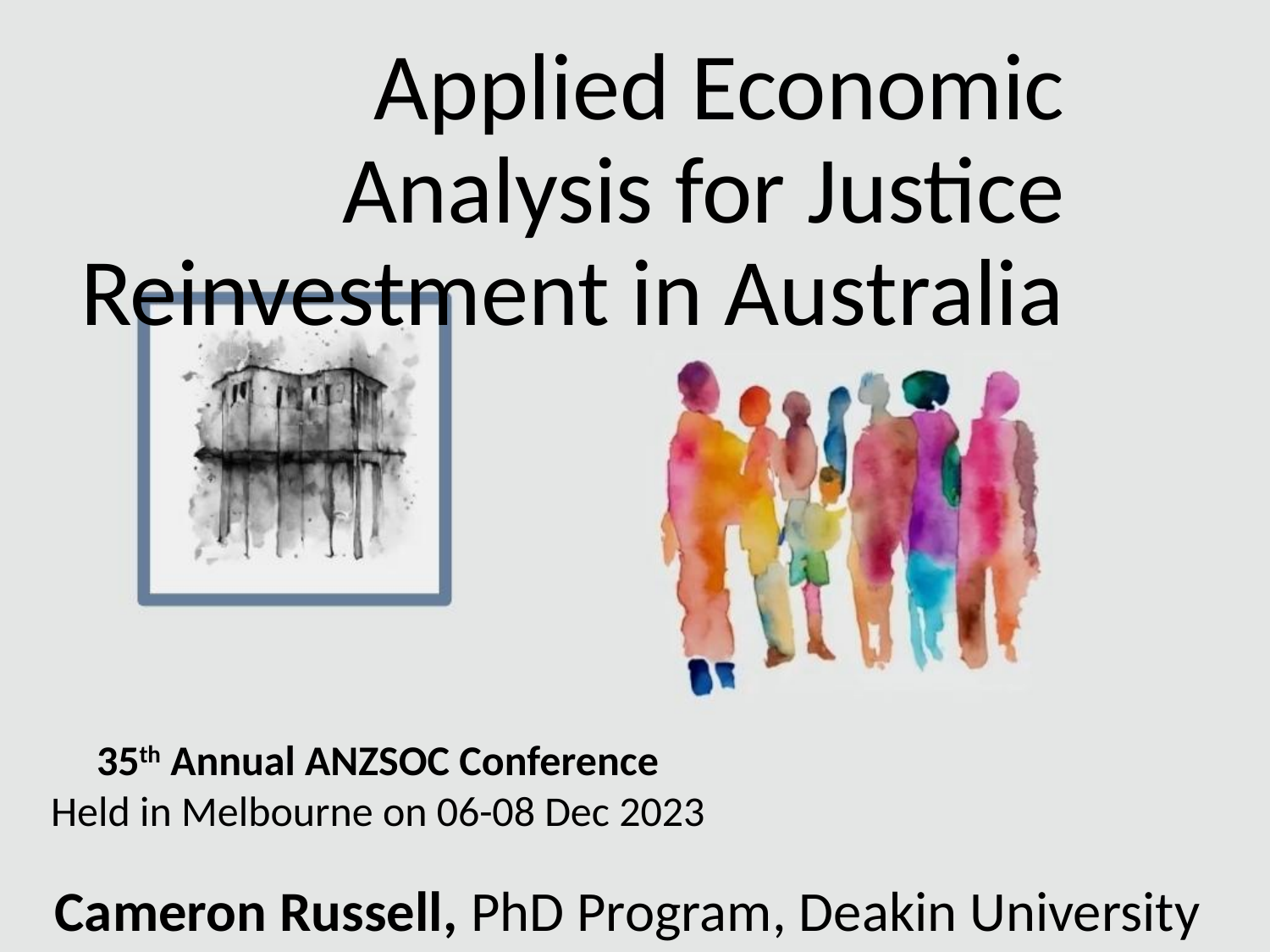

# Applied Economic Analysis for Justice Reinvestment in Australia
35th Annual ANZSOC Conference
Held in Melbourne on 06-08 Dec 2023
Cameron Russell, PhD Program, Deakin University